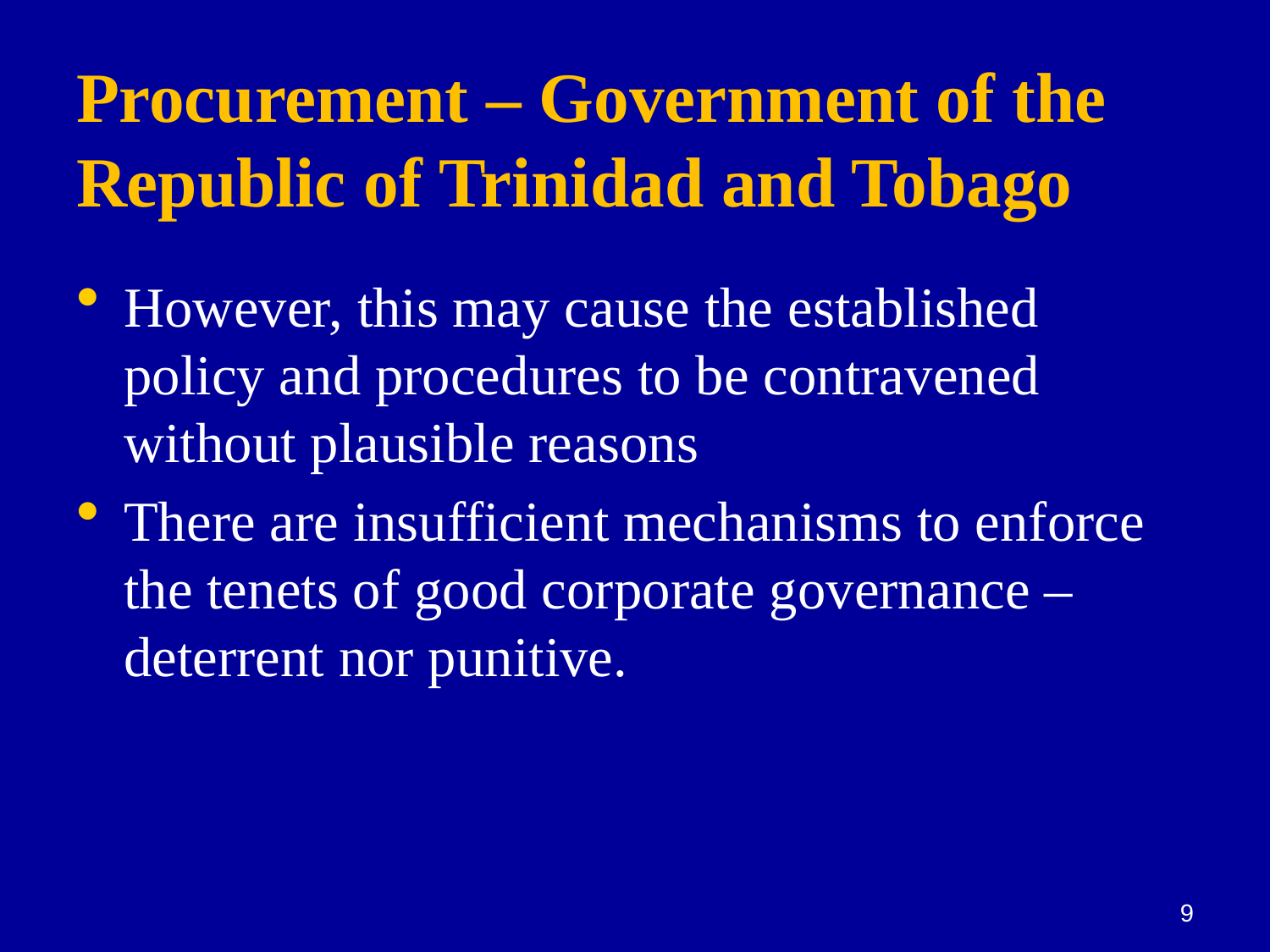

# Procurement – Government of the Republic of Trinidad and Tobago
However, this may cause the established policy and procedures to be contravened without plausible reasons
There are insufficient mechanisms to enforce the tenets of good corporate governance –deterrent nor punitive.

9